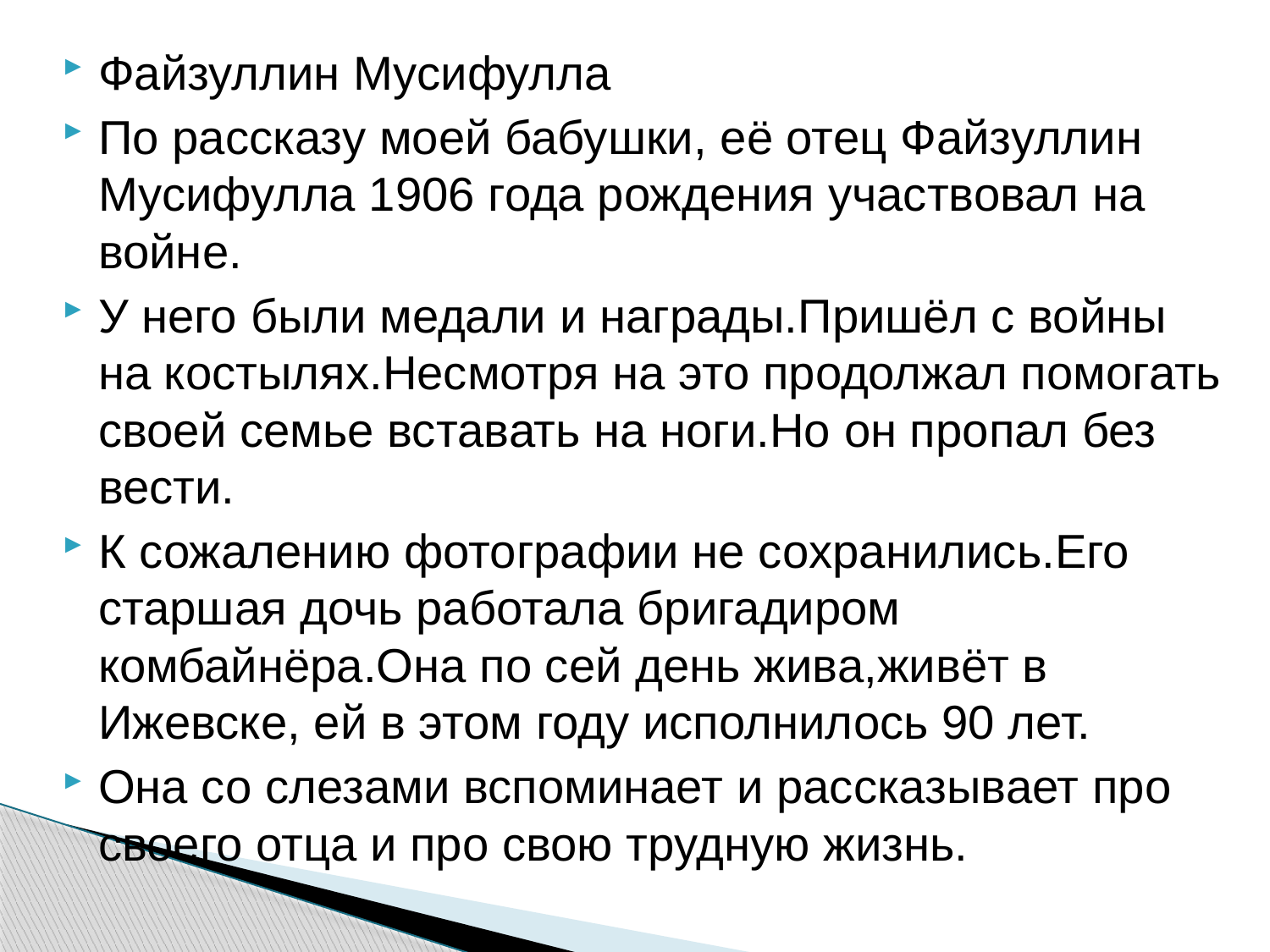

Файзуллин Мусифулла
По рассказу моей бабушки, её отец Файзуллин Мусифулла 1906 года рождения участвовал на войне.
У него были медали и награды.Пришёл с войны на костылях.Несмотря на это продолжал помогать своей семье вставать на ноги.Но он пропал без вести.
К сожалению фотографии не сохранились.Его старшая дочь работала бригадиром комбайнёра.Она по сей день жива,живёт в Ижевске, ей в этом году исполнилось 90 лет.
Она со слезами вспоминает и рассказывает про своего отца и про свою трудную жизнь.
#